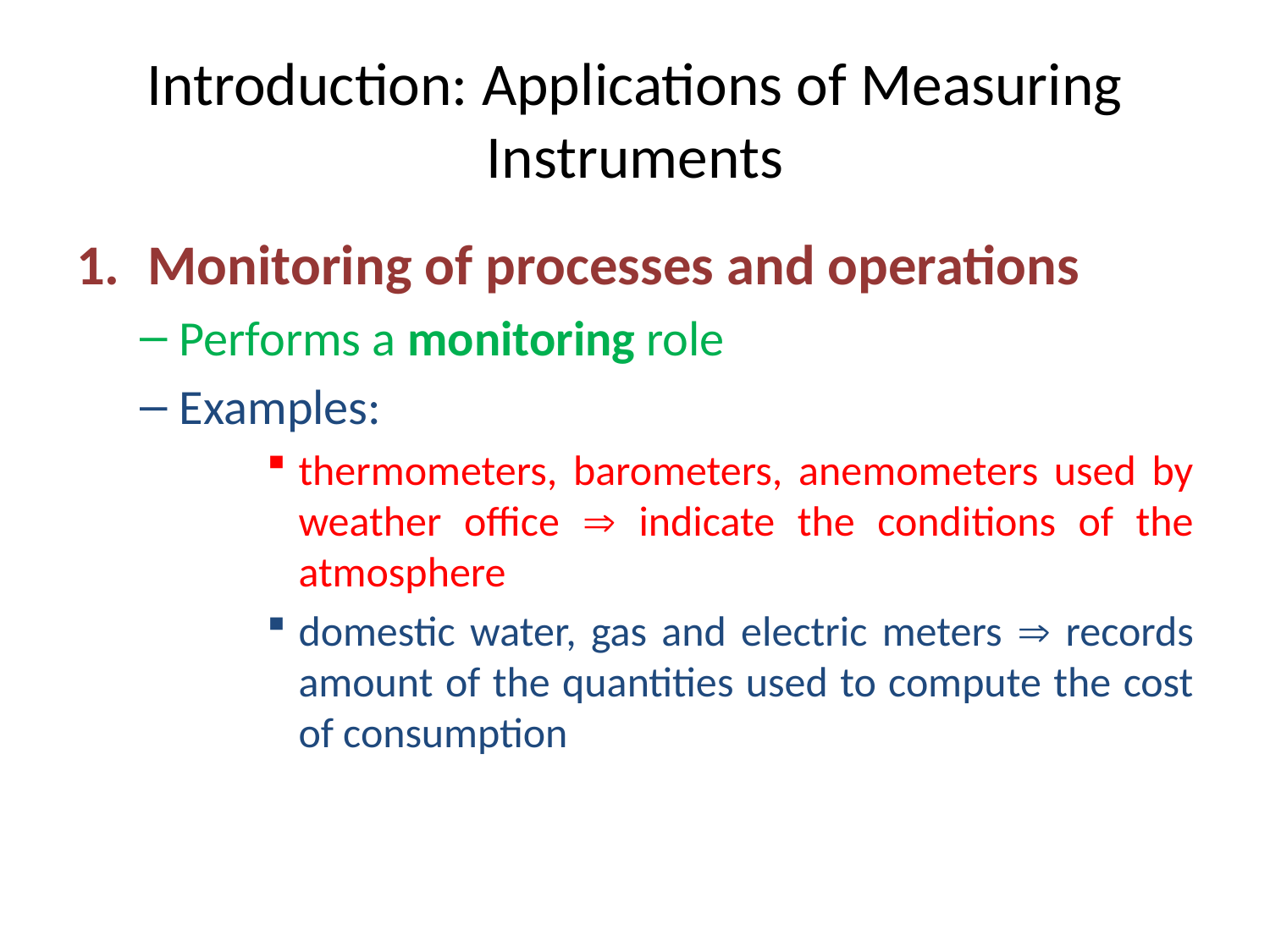

# Introduction: Applications of Measuring Instruments
Monitoring of processes and operations
Performs a monitoring role
Examples:
thermometers, barometers, anemometers used by weather office ⇒ indicate the conditions of the atmosphere
domestic water, gas and electric meters ⇒ records amount of the quantities used to compute the cost of consumption